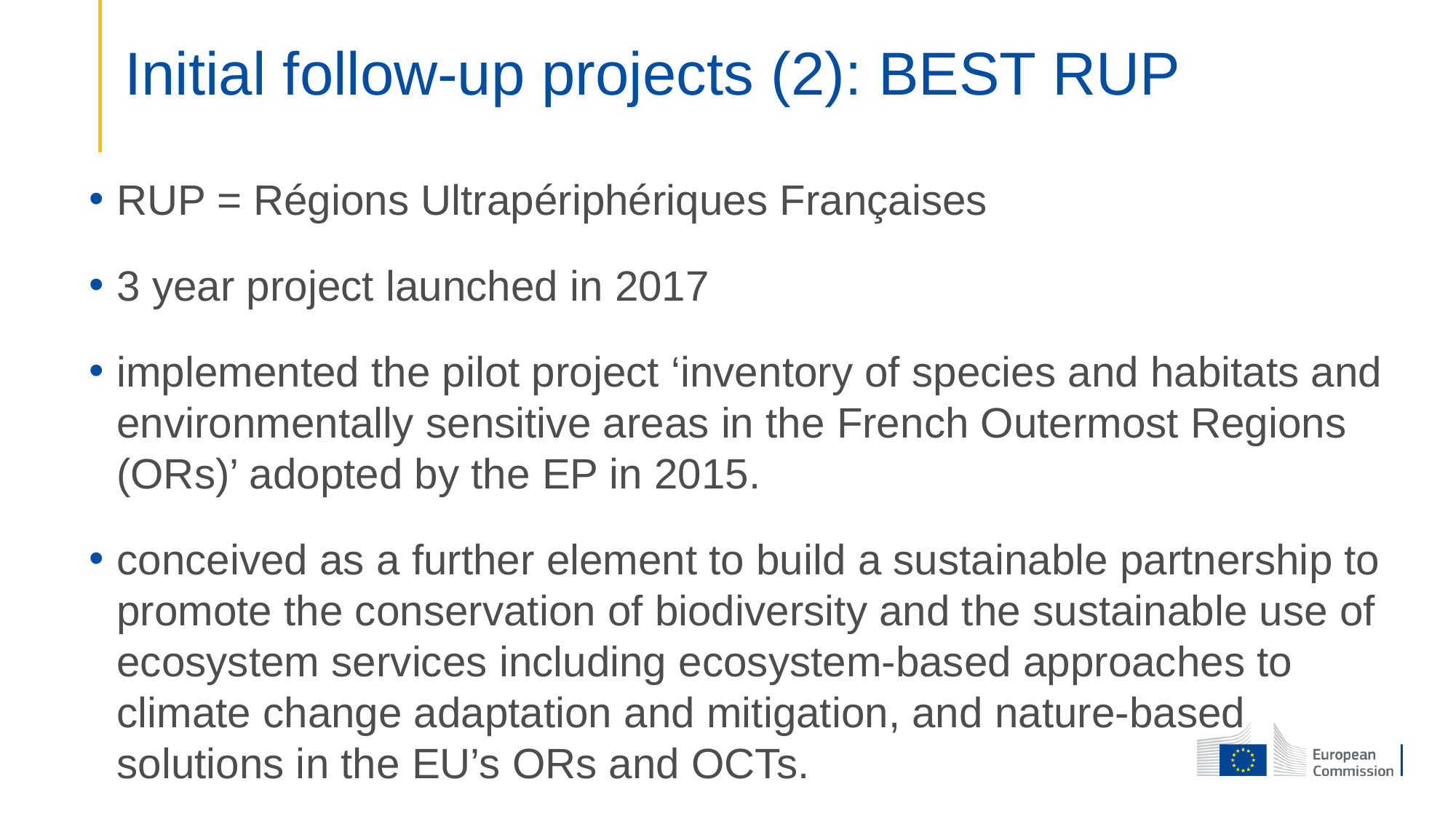

# Initial follow-up projects (2): BEST RUP
RUP = Régions Ultrapériphériques Françaises
3 year project launched in 2017
implemented the pilot project ‘inventory of species and habitats and environmentally sensitive areas in the French Outermost Regions (ORs)’ adopted by the EP in 2015.
conceived as a further element to build a sustainable partnership to promote the conservation of biodiversity and the sustainable use of ecosystem services including ecosystem-based approaches to climate change adaptation and mitigation, and nature-based solutions in the EU’s ORs and OCTs.